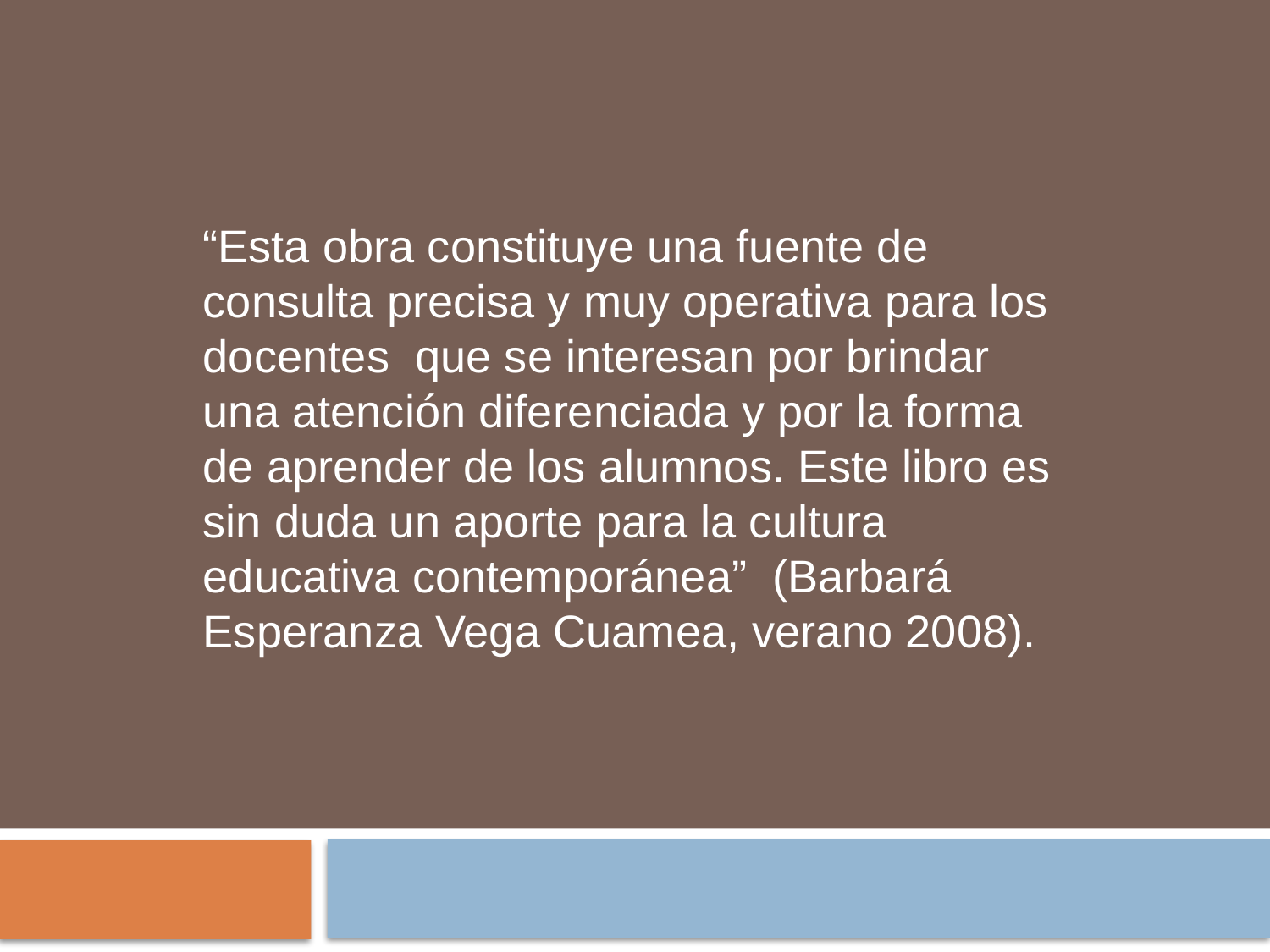

“Esta obra constituye una fuente de consulta precisa y muy operativa para los docentes  que se interesan por brindar una atención diferenciada y por la forma de aprender de los alumnos. Este libro es sin duda un aporte para la cultura educativa contemporánea”  (Barbará Esperanza Vega Cuamea, verano 2008).